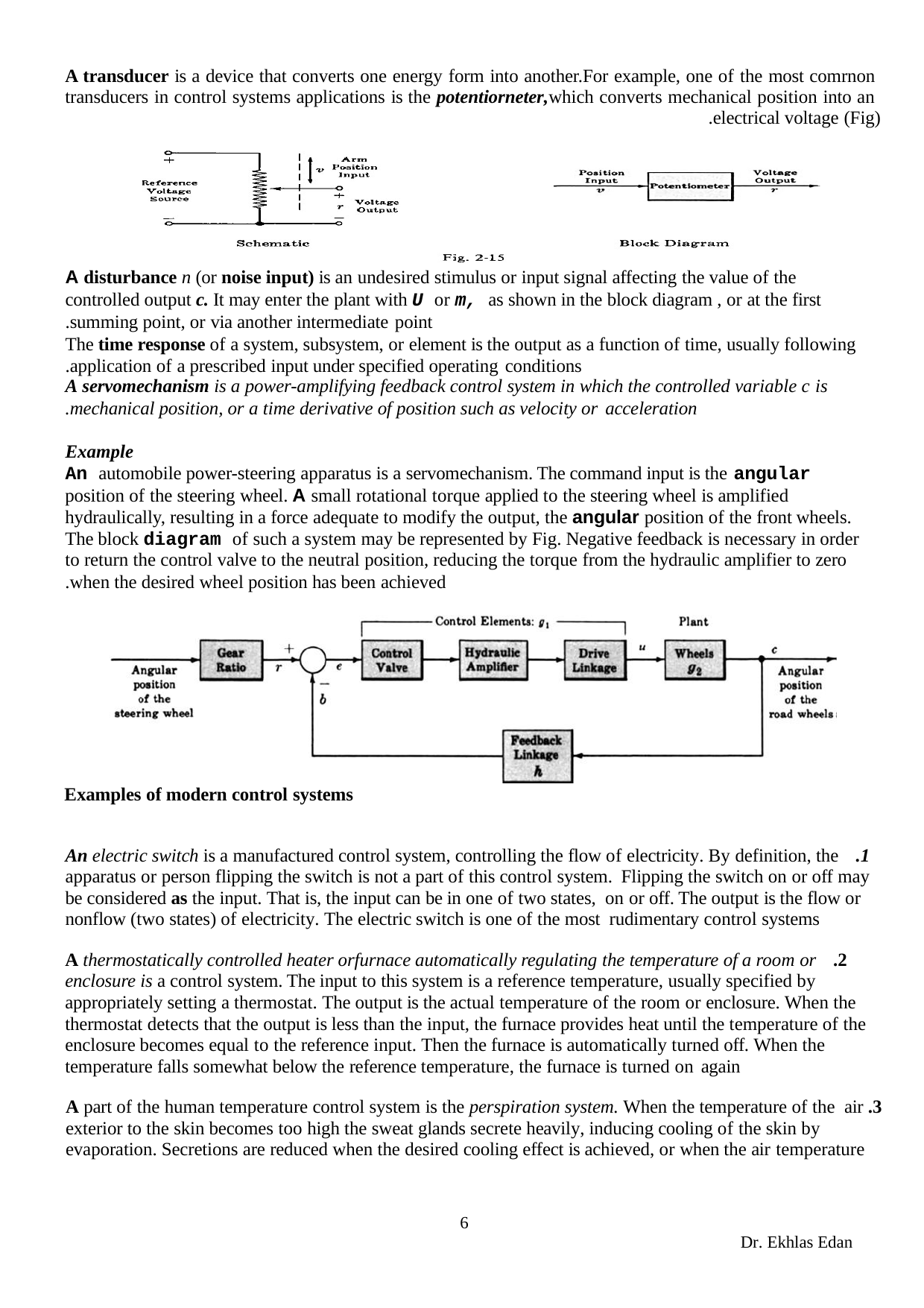

A transducer is a device that converts one energy form into another.For example, one of the most comrnon  transducers in control systems applications is the potentiorneter,which converts mechanical position into an  electrical voltage (Fig).

A disturbance n (or noise input) is an undesired stimulus or input signal affecting the value of the  controlled output c. It may enter the plant with U or m, as shown in the block diagram , or at the first  summing point, or via another intermediate point.
The time response of a system, subsystem, or element is the output as a function of time, usually following  application of a prescribed input under specified operating conditions.
A servomechanism is a power-amplifying feedback control system in which the controlled variable c is
mechanical position, or a time derivative of position such as velocity or acceleration.

Example
An automobile power-steering apparatus is a servomechanism. The command input is the angular
position of the steering wheel. A small rotational torque applied to the steering wheel is amplified  hydraulically, resulting in a force adequate to modify the output, the angular position of the front wheels.  The block diagram of such a system may be represented by Fig. Negative feedback is necessary in order  to return the control valve to the neutral position, reducing the torque from the hydraulic amplifier to zero  when the desired wheel position has been achieved.

Examples of modern control systems

An electric switch is a manufactured control system, controlling the flow of electricity. By definition, the  apparatus or person flipping the switch is not a part of this control system.  Flipping the switch on or off may be considered as the input. That is, the input can be in one of two states,  on or off. The output is the flow or nonflow (two states) of electricity. The electric switch is one of the most  rudimentary control systems

A thermostatically controlled heater orfurnace automatically regulating the temperature of a room or  enclosure is a control system. The input to this system is a reference temperature, usually specified by  appropriately setting a thermostat. The output is the actual temperature of the room or enclosure. When the  thermostat detects that the output is less than the input, the furnace provides heat until the temperature of the  enclosure becomes equal to the reference input. Then the furnace is automatically turned off. When the  temperature falls somewhat below the reference temperature, the furnace is turned on again

A part of the human temperature control system is the perspiration system. When the temperature of the  air exterior to the skin becomes too high the sweat glands secrete heavily, inducing cooling of the skin by  evaporation. Secretions are reduced when the desired cooling effect is achieved, or when the air temperature
6
Dr. Ekhlas Edan